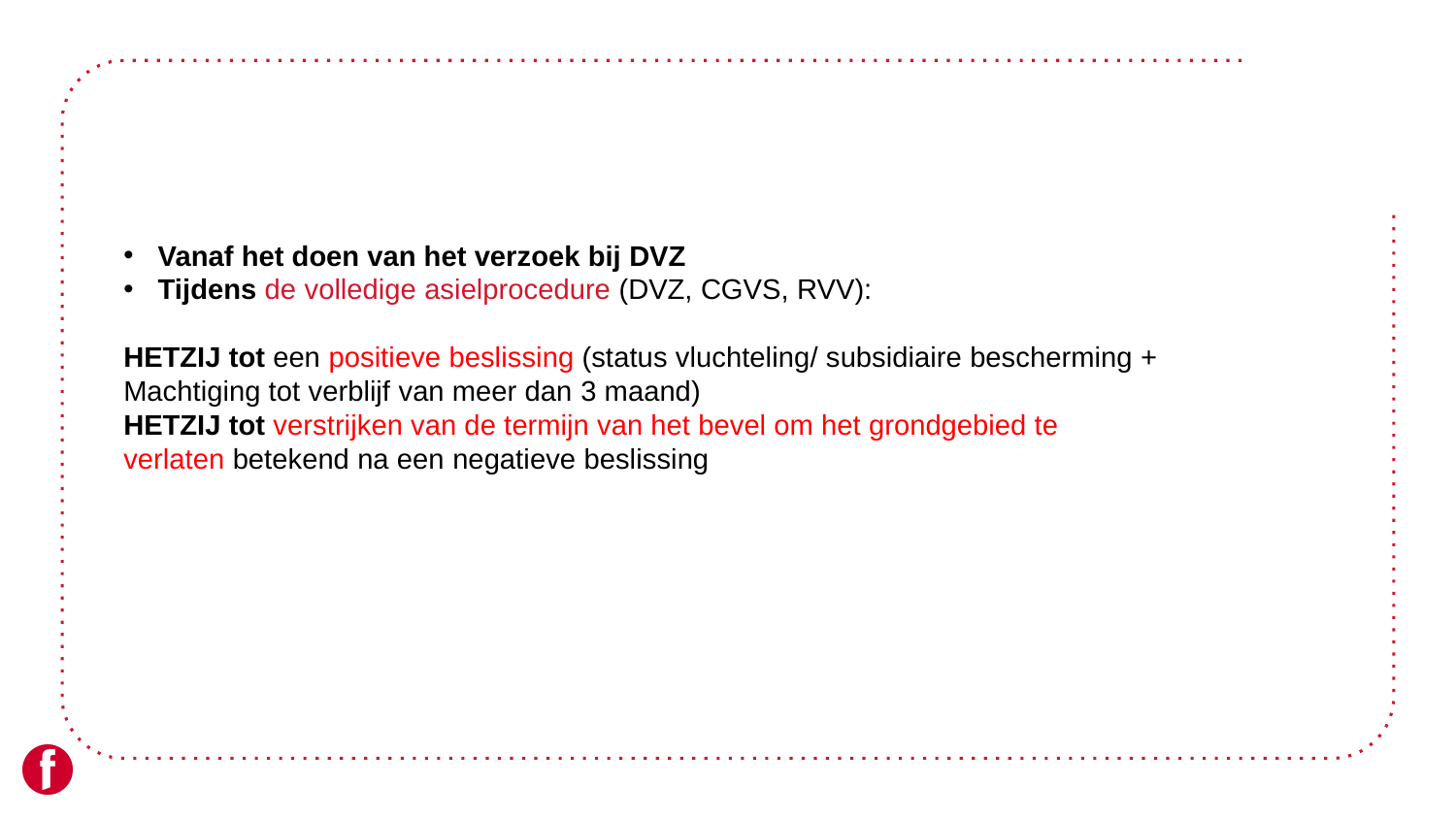

Vanaf het doen van het verzoek bij DVZ​
Tijdens de volledige asielprocedure (DVZ, CGVS, RVV):​

HETZIJ tot een positieve beslissing (status vluchteling/ subsidiaire bescherming +​
Machtiging tot verblijf van meer dan 3 maand) ​
HETZIJ tot verstrijken van de termijn van het bevel om het grondgebied te verlaten betekend na een negatieve beslissing ​